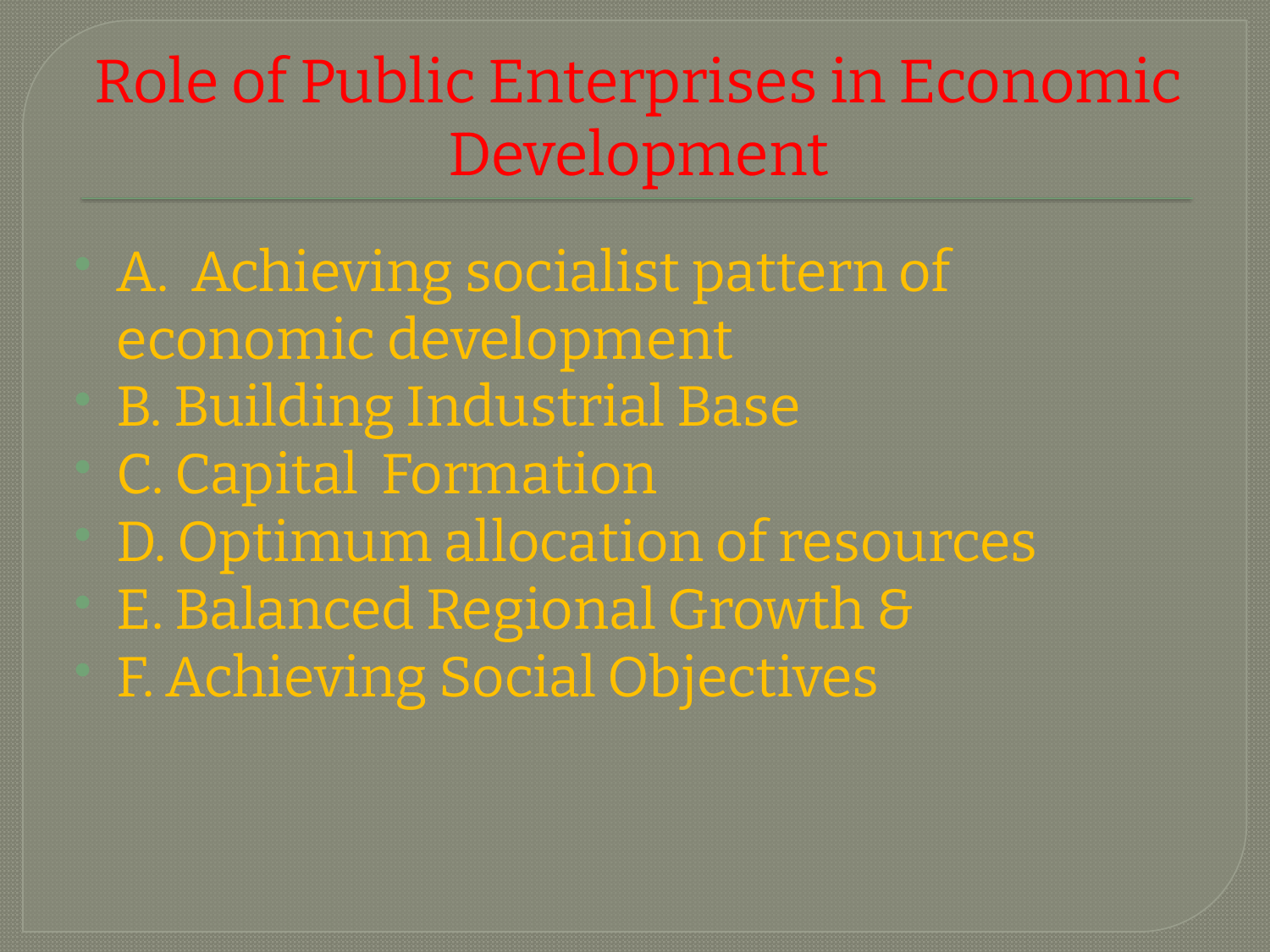

# Role of Public Enterprises in Economic Development
A.  Achieving socialist pattern of economic development
B. Building Industrial Base
C. Capital  Formation
D. Optimum allocation of resources
E. Balanced Regional Growth &
F. Achieving Social Objectives